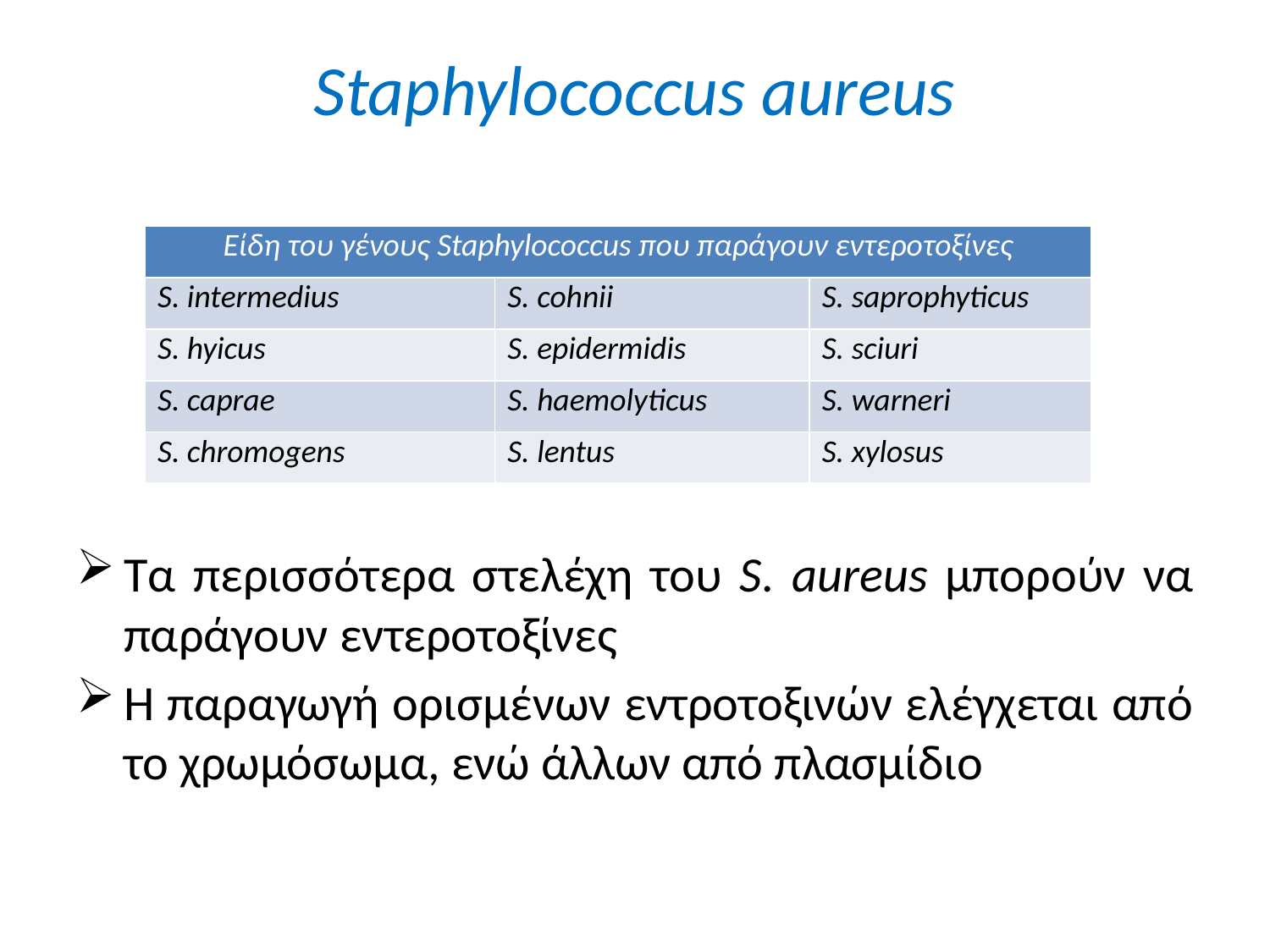

# Staphylococcus aureus

Τα περισσότερα στελέχη του S. aureus μπορούν να παράγουν εντεροτοξίνες
Η παραγωγή ορισμένων εντροτοξινών ελέγχεται από το χρωμόσωμα, ενώ άλλων από πλασμίδιο

| Είδη του γένους Staphylococcus που παράγουν εντεροτοξίνες |  |  |
| --- | --- | --- |
| S. intermedius | S. cohnii | S. saprophyticus |
| S. hyicus | S. epidermidis | S. sciuri |
| S. caprae | S. haemolyticus | S. warneri |
| S. chromogens | S. lentus | S. xylosus |